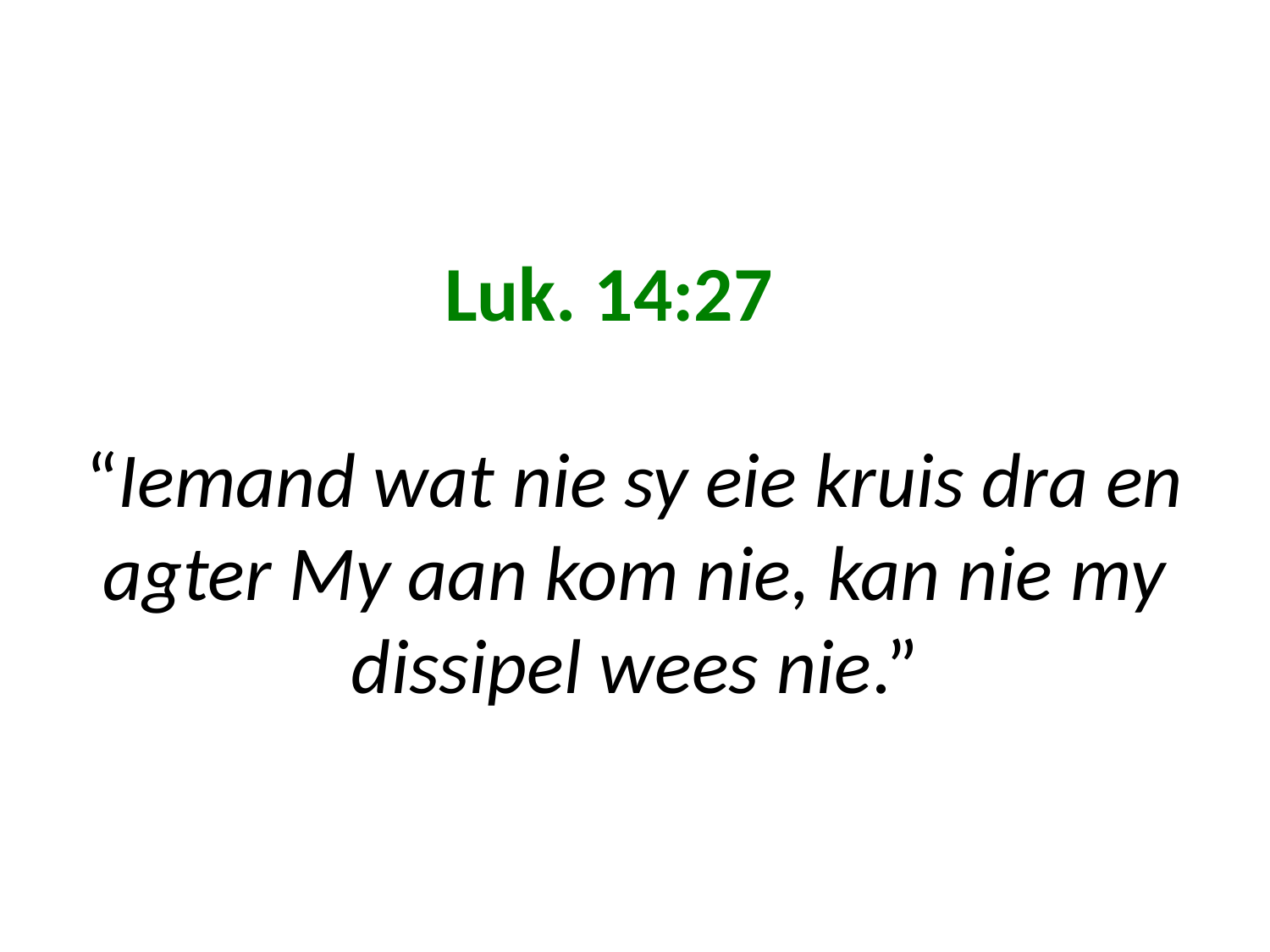

# Luk. 14:27 “Iemand wat nie sy eie kruis dra en agter My aan kom nie, kan nie my dissipel wees nie.”